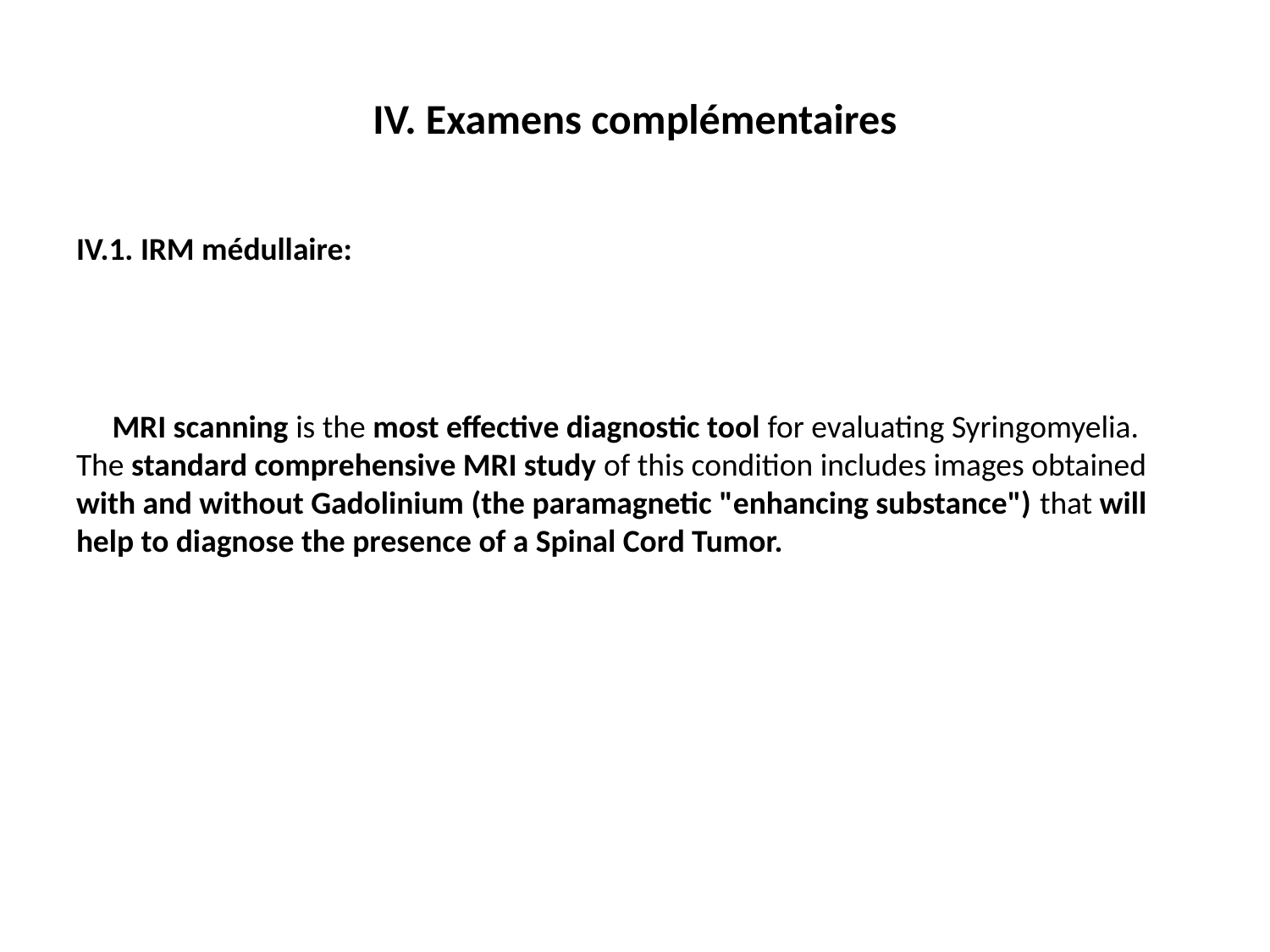

# IV. Examens complémentaires
IV.1. IRM médullaire:

     MRI scanning is the most effective diagnostic tool for evaluating Syringomyelia. The standard comprehensive MRI study of this condition includes images obtained with and without Gadolinium (the paramagnetic "enhancing substance") that will help to diagnose the presence of a Spinal Cord Tumor.